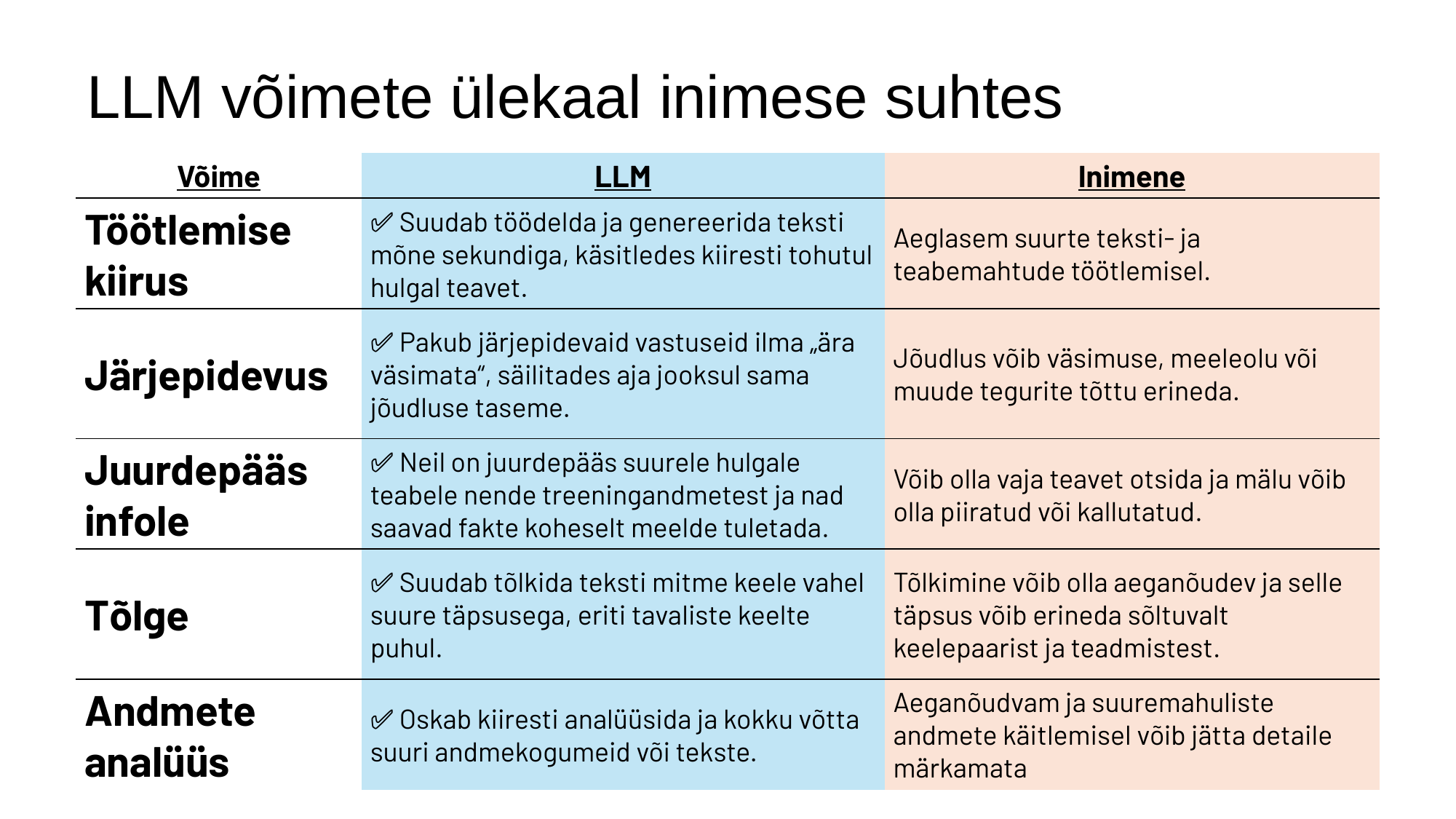

# LLM võimete ülekaal inimese suhtes
| Võime | LLM | Inimene |
| --- | --- | --- |
| Töötlemise kiirus | ✅ Suudab töödelda ja genereerida teksti mõne sekundiga, käsitledes kiiresti tohutul hulgal teavet. | Aeglasem suurte teksti- ja teabemahtude töötlemisel. |
| Järjepidevus | ✅ Pakub järjepidevaid vastuseid ilma „ära väsimata“, säilitades aja jooksul sama jõudluse taseme. | Jõudlus võib väsimuse, meeleolu või muude tegurite tõttu erineda. |
| Juurdepääs infole | ✅ Neil on juurdepääs suurele hulgale teabele nende treeningandmetest ja nad saavad fakte koheselt meelde tuletada. | Võib olla vaja teavet otsida ja mälu võib olla piiratud või kallutatud. |
| Tõlge | ✅ Suudab tõlkida teksti mitme keele vahel suure täpsusega, eriti tavaliste keelte puhul. | Tõlkimine võib olla aeganõudev ja selle täpsus võib erineda sõltuvalt keelepaarist ja teadmistest. |
| Andmete analüüs | ✅ Oskab kiiresti analüüsida ja kokku võtta suuri andmekogumeid või tekste. | Aeganõudvam ja suuremahuliste andmete käitlemisel võib jätta detaile märkamata |